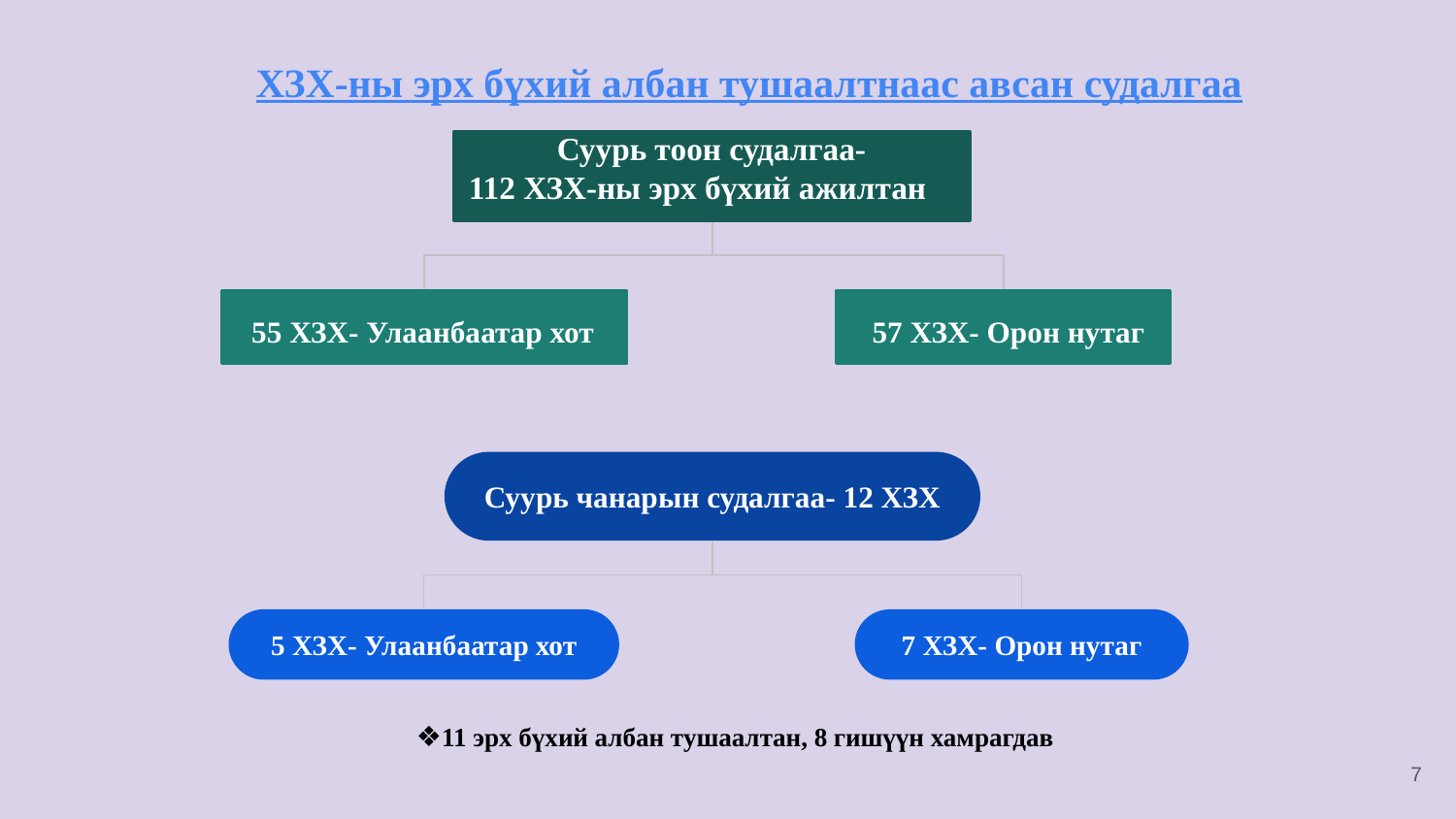

ХЗХ-ны эрх бүхий албан тушаалтнаас авсан судалгаа

           Суурь тоон судалгаа-
112 ХЗХ-ны эрх бүхий ажилтан
  55 ХЗХ- Улаанбаатар хот
   57 ХЗХ- Орон нутаг
Суурь чанарын судалгаа- 12 ХЗХ
5 ХЗХ- Улаанбаатар хот
7 ХЗХ- Орон нутаг
❖11 эрх бүхий албан тушаалтан, 8 гишүүн хамрагдав
7